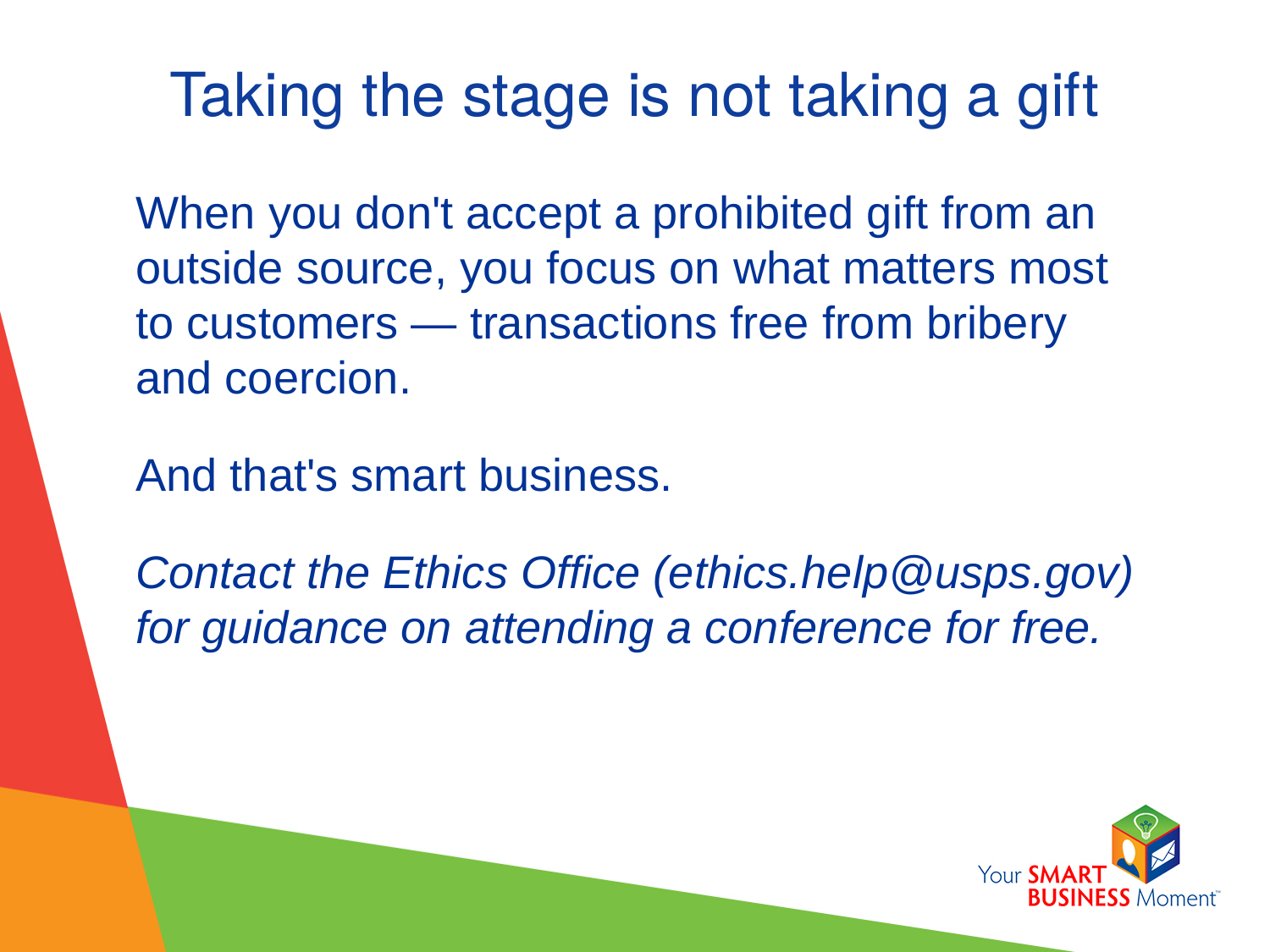

# Taking the stage is not taking a gift
When you don't accept a prohibited gift from an outside source, you focus on what matters most to customers — transactions free from bribery and coercion.
And that's smart business.
Contact the Ethics Office (ethics.help@usps.gov) for guidance on attending a conference for free.